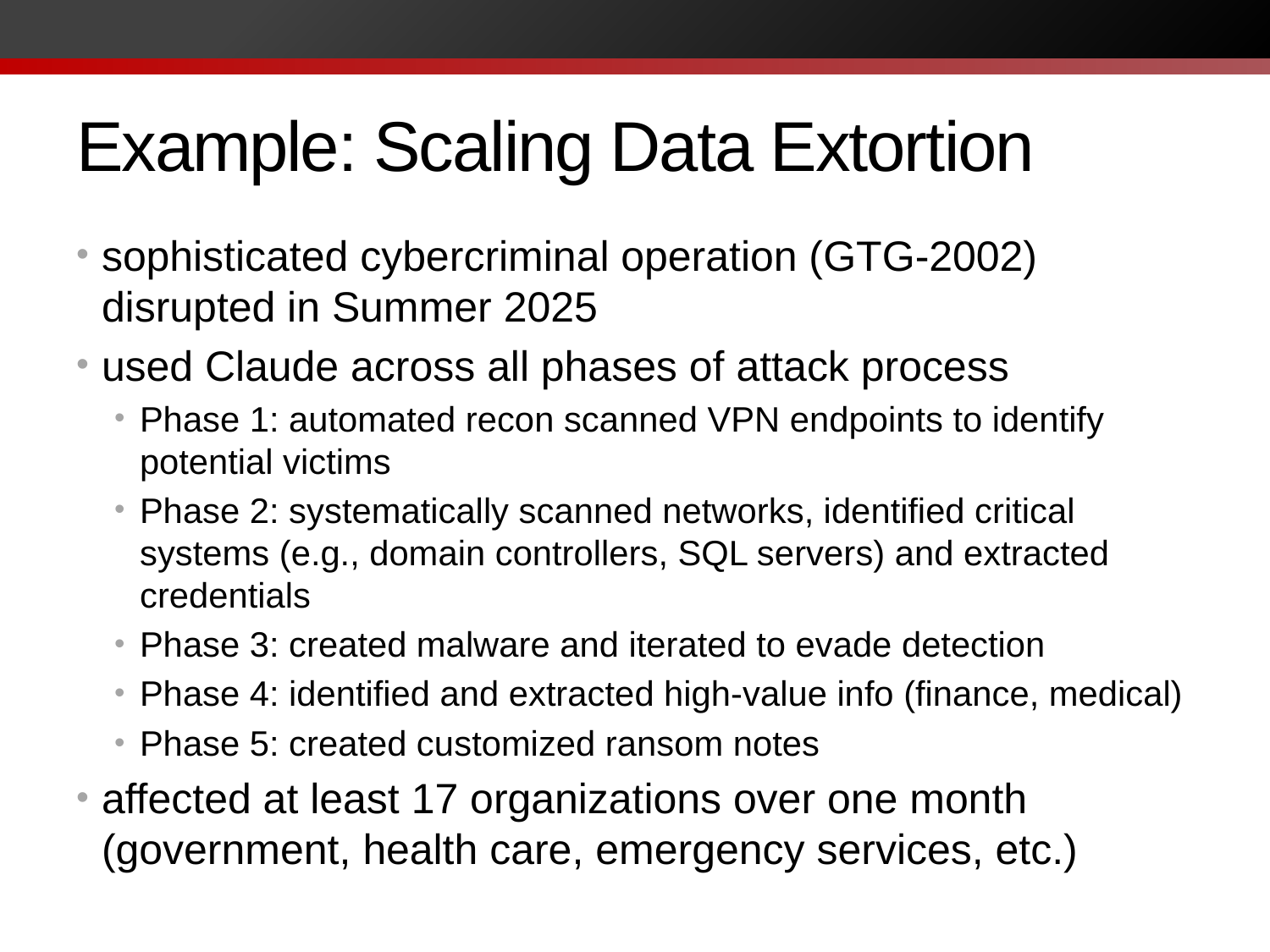

# Example: Scaling Data Extortion
sophisticated cybercriminal operation (GTG-2002) disrupted in Summer 2025
used Claude across all phases of attack process
Phase 1: automated recon scanned VPN endpoints to identify potential victims
Phase 2: systematically scanned networks, identified critical systems (e.g., domain controllers, SQL servers) and extracted credentials
Phase 3: created malware and iterated to evade detection
Phase 4: identified and extracted high-value info (finance, medical)
Phase 5: created customized ransom notes
affected at least 17 organizations over one month (government, health care, emergency services, etc.)